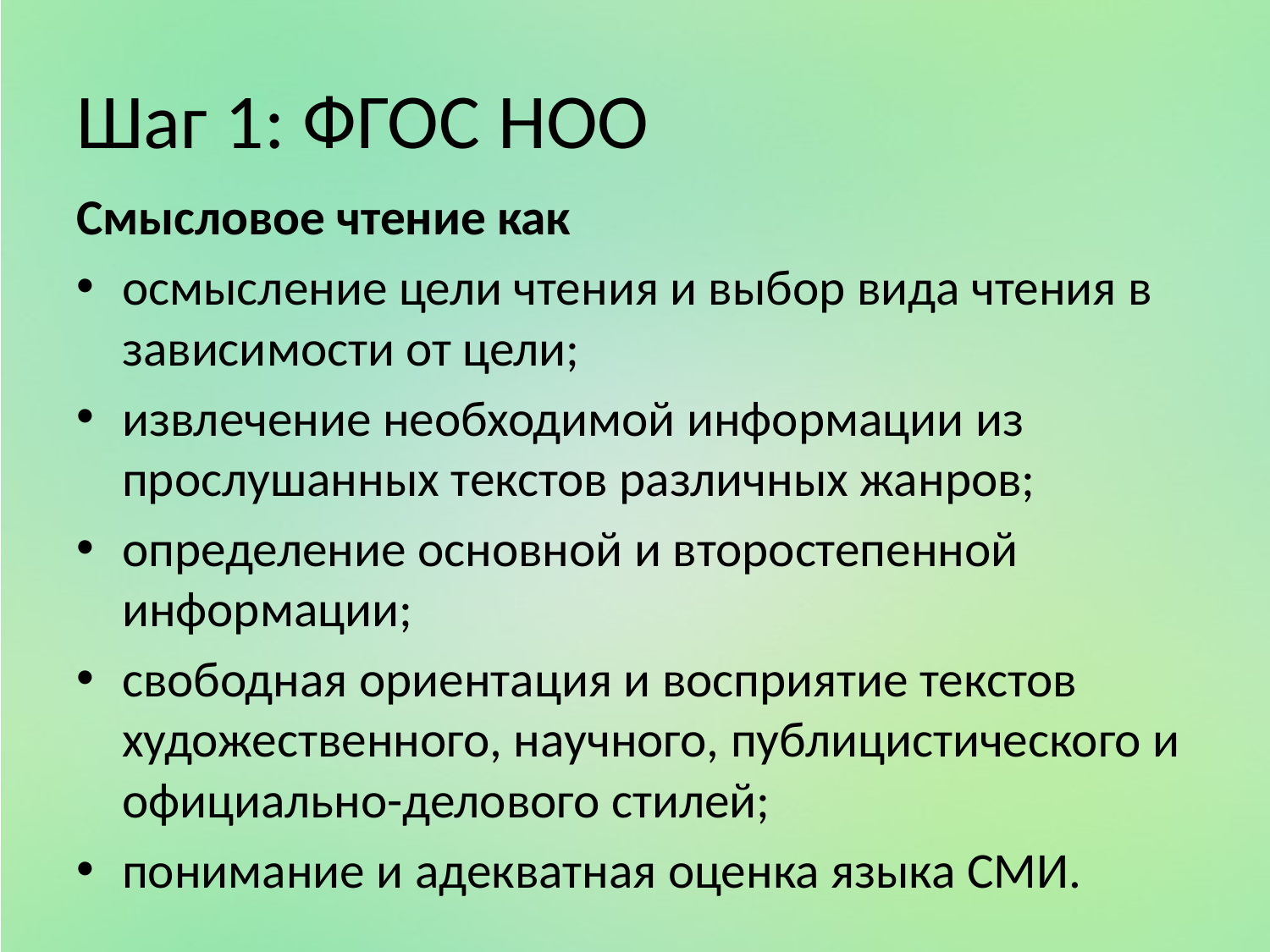

# Шаг 1: ФГОС НОО
Смысловое чтение как
осмысление цели чтения и выбор вида чтения в зависимости от цели;
извлечение необходимой информации из прослушанных текстов различных жанров;
определение основной и второстепенной информации;
свободная ориентация и восприятие текстов художественного, научного, публицистического и официально-делового стилей;
понимание и адекватная оценка языка СМИ.